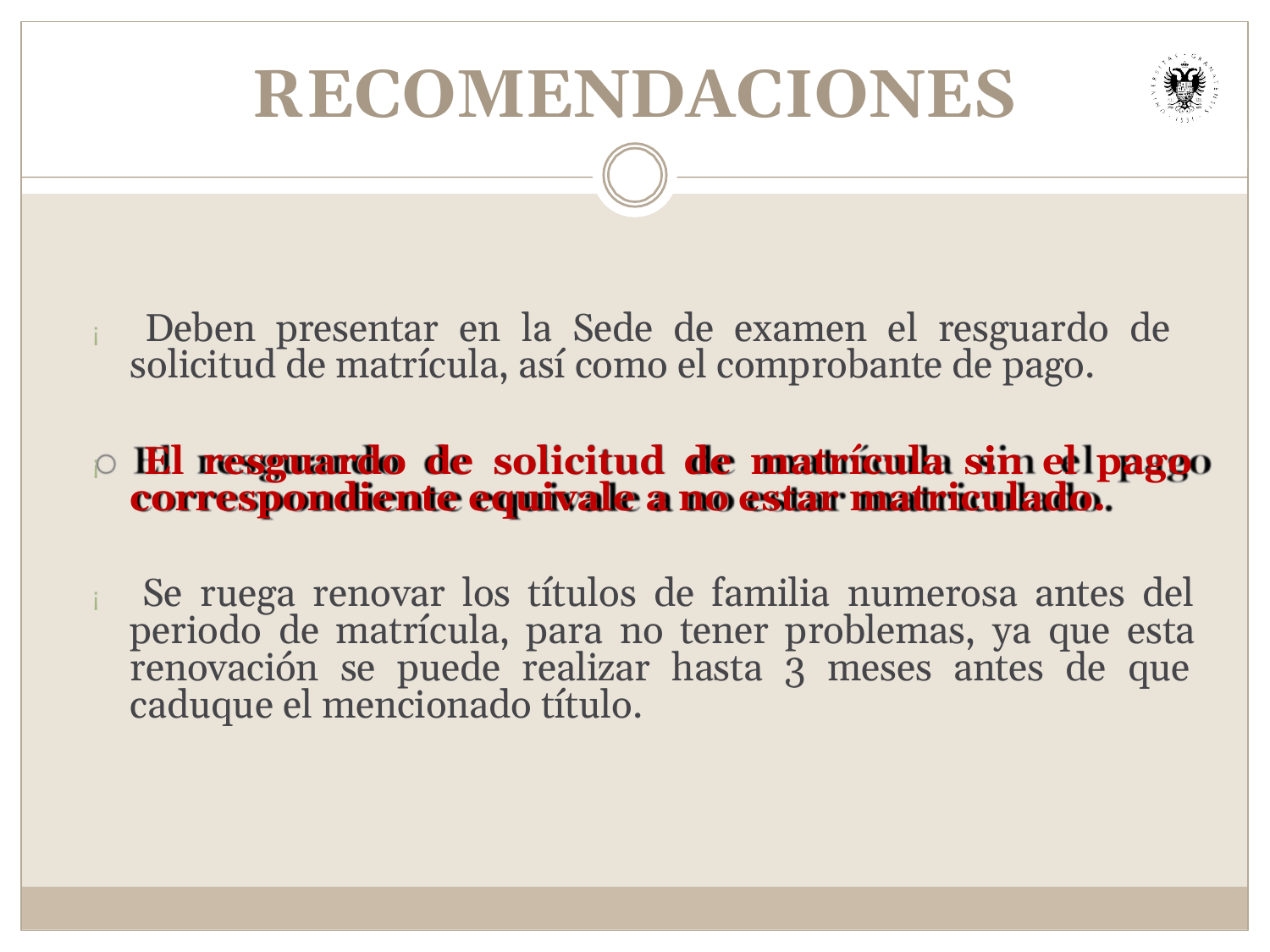

# RECOMENDACIONES
¡  Deben presentar en la Sede de examen el resguardo de   solicitud de matrícula, así como el comprobante de pago.

¡  El resguardo de solicitud de matrícula sin el pago  correspondiente equivale a no estar matriculado.

¡  Se ruega renovar los títulos de familia numerosa antes del  periodo de matrícula, para no tener problemas, ya que esta  renovación se puede realizar hasta 3 meses antes de que  caduque el mencionado título.